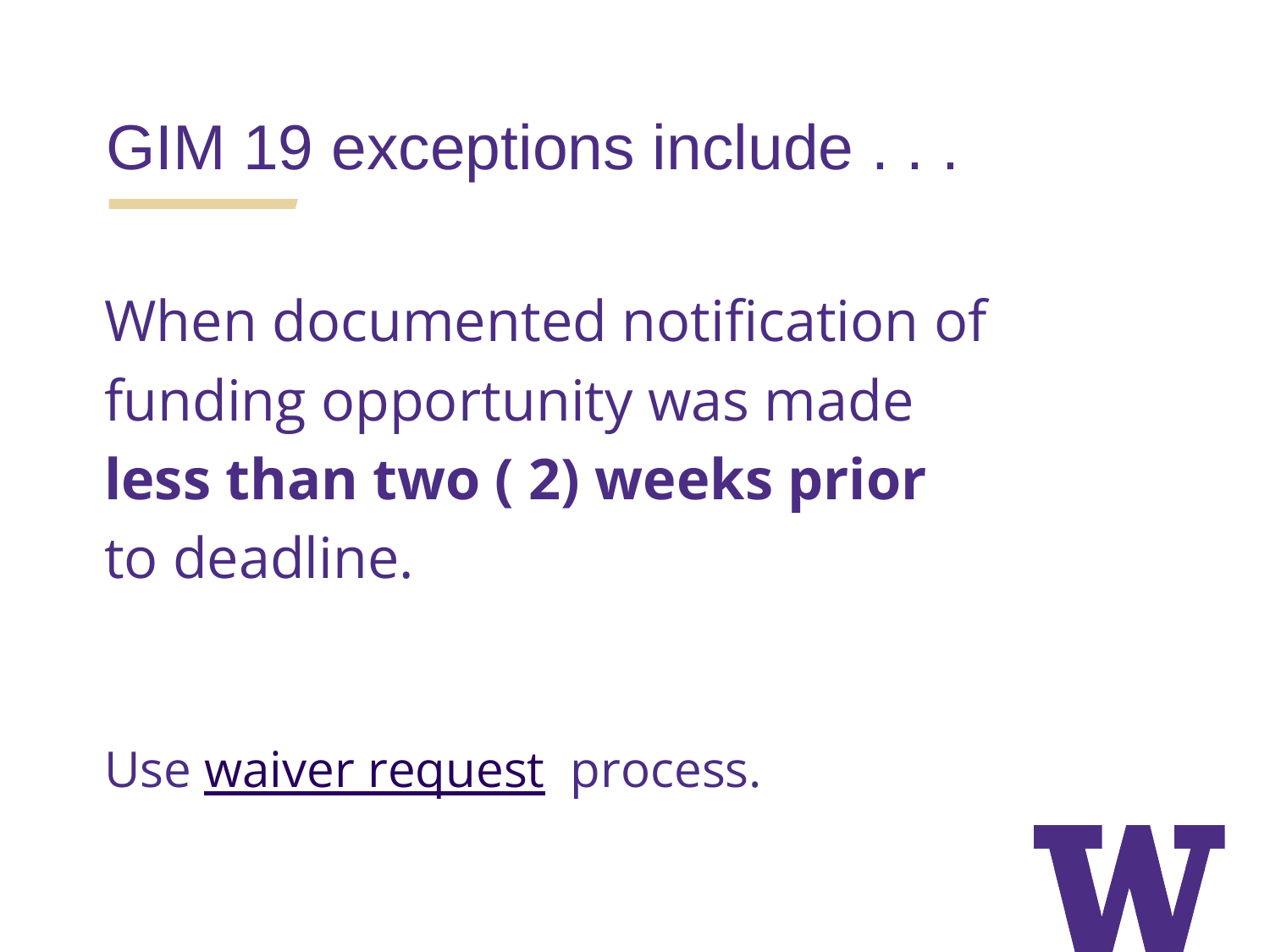

GIM 19 exceptions include . . .
When documented notification of
funding opportunity was made
less than two ( 2) weeks prior
to deadline.

Use waiver request  process.